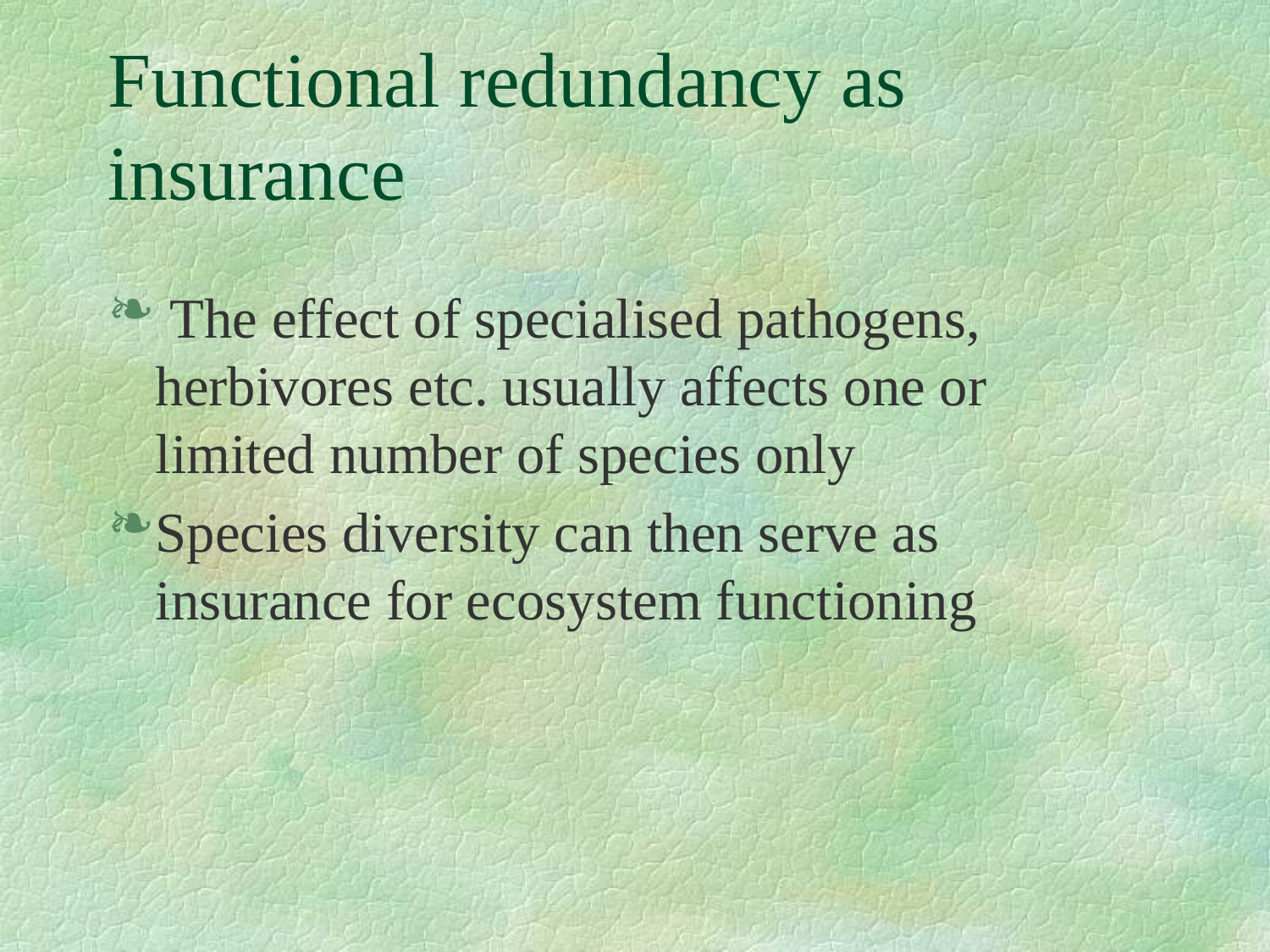

# Functional redundancy as insurance
 The effect of specialised pathogens, herbivores etc. usually affects one or limited number of species only
Species diversity can then serve as insurance for ecosystem functioning